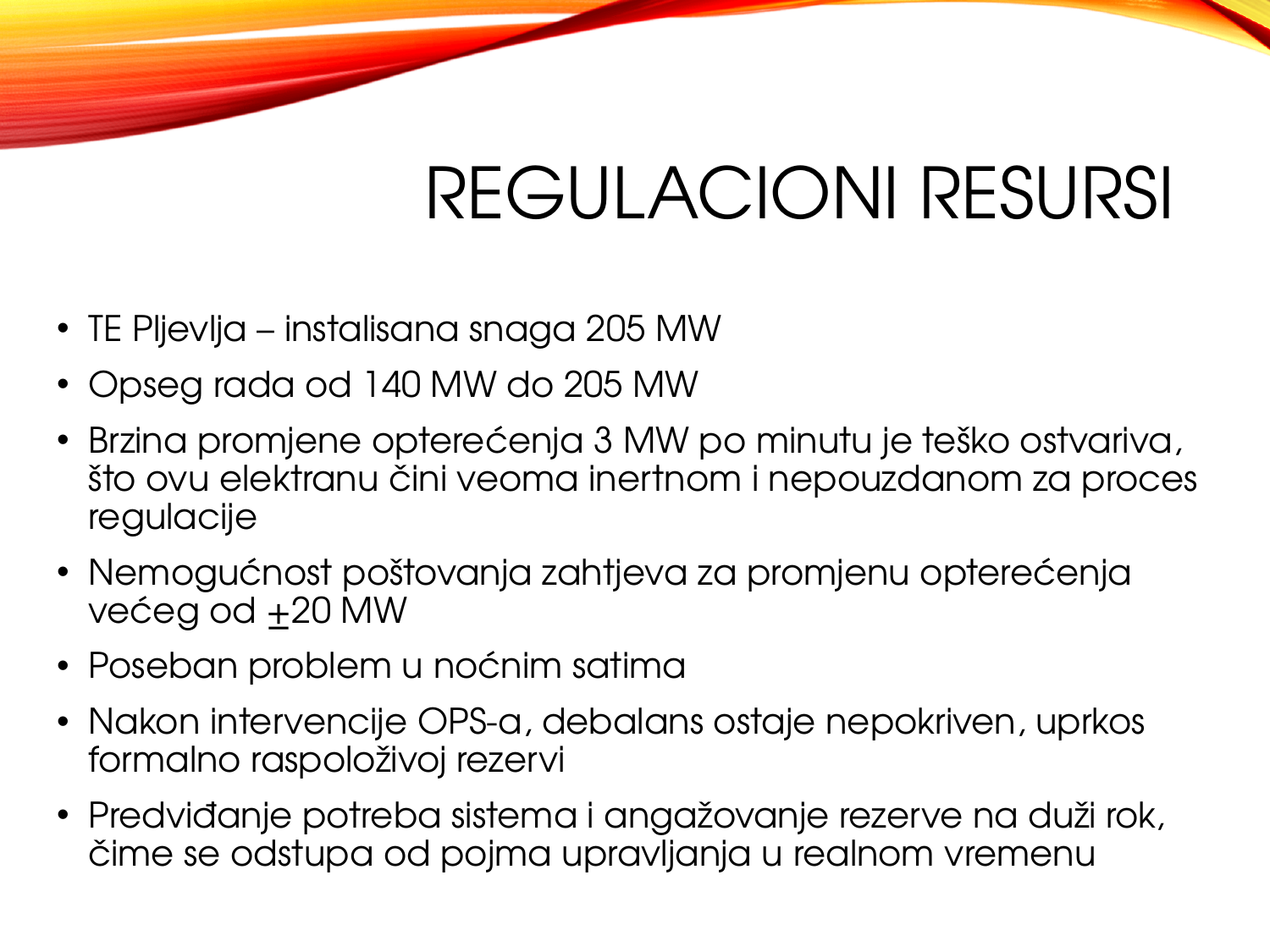

# Regulacioni resursi
TE Pljevlja – instalisana snaga 205 MW
Opseg rada od 140 MW do 205 MW
Brzina promjene opterećenja 3 MW po minutu je teško ostvariva, što ovu elektranu čini veoma inertnom i nepouzdanom za proces regulacije
Nemogućnost poštovanja zahtjeva za promjenu opterećenja većeg od ±20 MW
Poseban problem u noćnim satima
Nakon intervencije OPS-a, debalans ostaje nepokriven, uprkos formalno raspoloživoj rezervi
Predviđanje potreba sistema i angažovanje rezerve na duži rok, čime se odstupa od pojma upravljanja u realnom vremenu